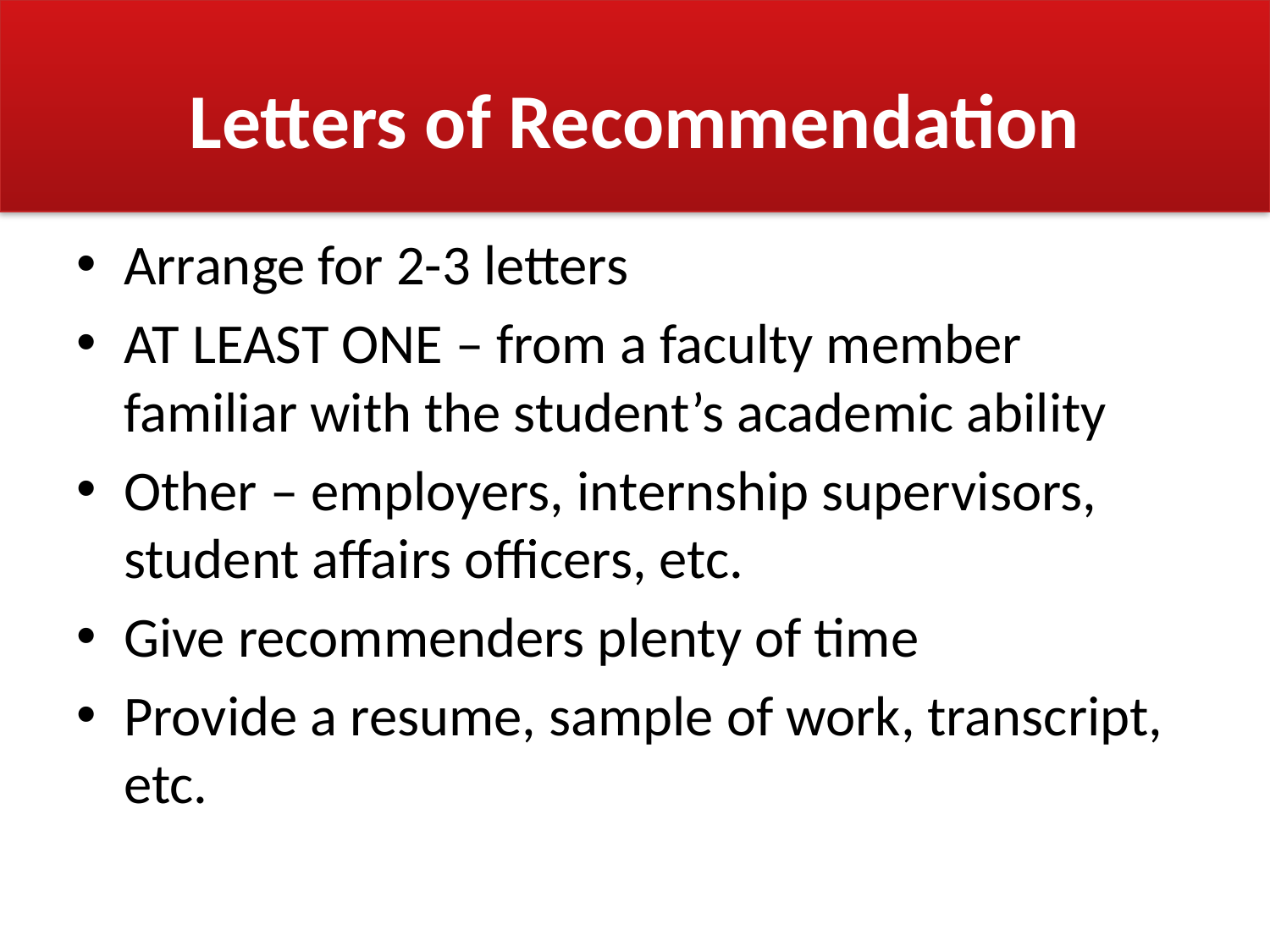

# Letters of Recommendation
Arrange for 2-3 letters
AT LEAST ONE – from a faculty member familiar with the student’s academic ability
Other – employers, internship supervisors, student affairs officers, etc.
Give recommenders plenty of time
Provide a resume, sample of work, transcript, etc.